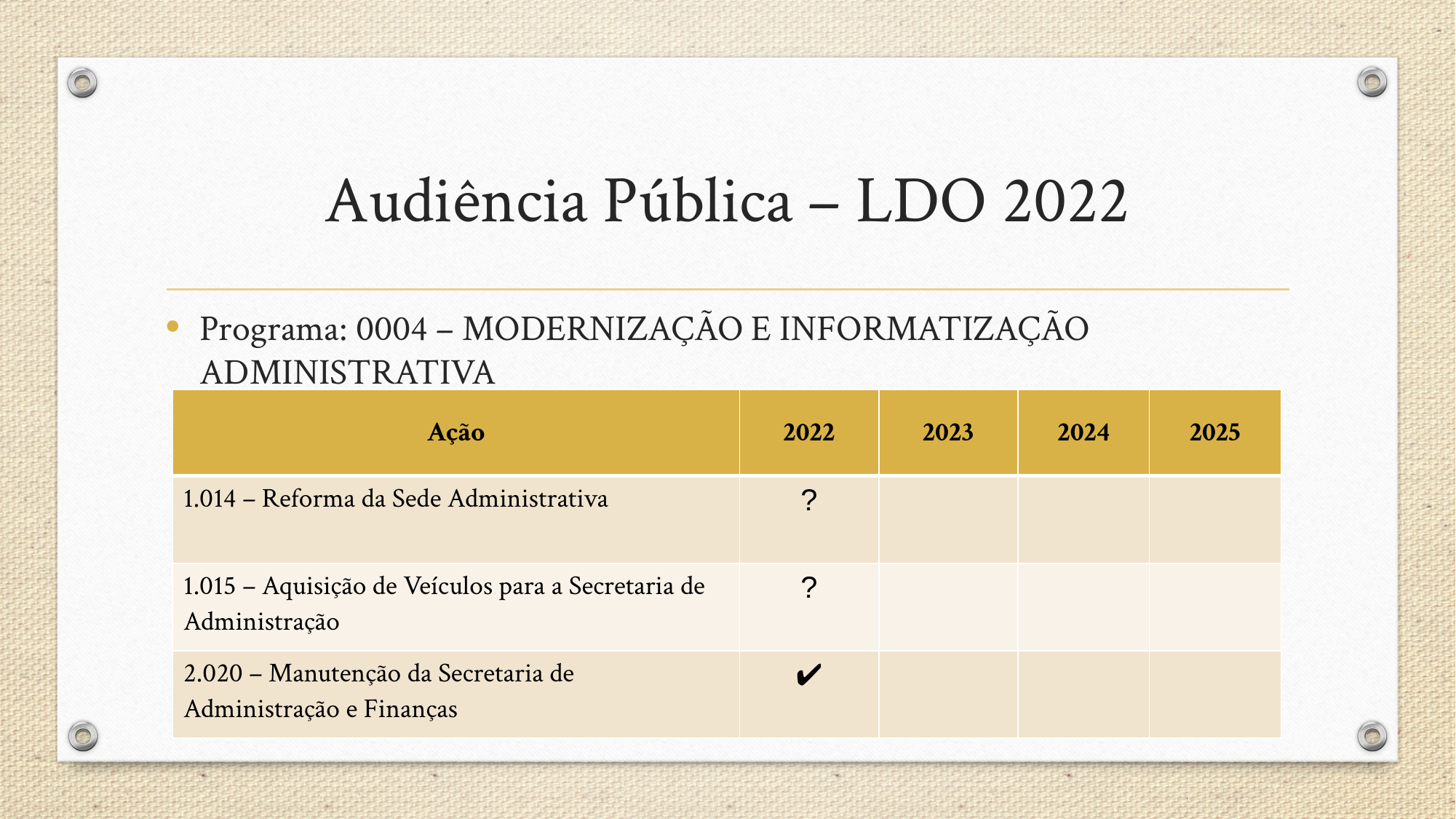

# Audiência Pública – LDO 2022
Programa: 0004 – MODERNIZAÇÃO E INFORMATIZAÇÃO ADMINISTRATIVA
| Ação | 2022 | 2023 | 2024 | 2025 |
| --- | --- | --- | --- | --- |
| 1.014 – Reforma da Sede Administrativa | ? |  |  |  |
| 1.015 – Aquisição de Veículos para a Secretaria de Administração | ? |  |  |  |
| 2.020 – Manutenção da Secretaria de Administração e Finanças | ✔ |  |  |  |